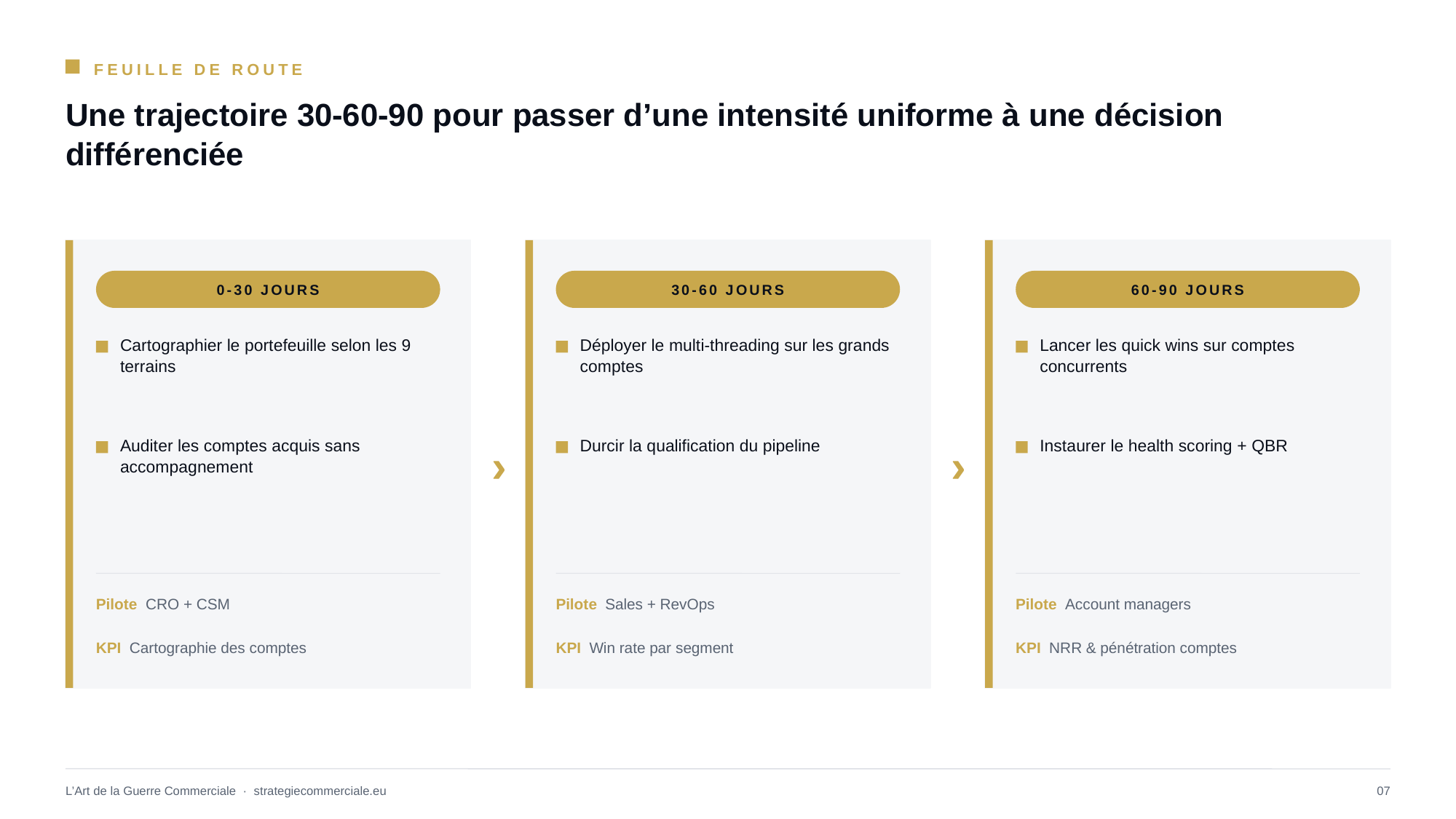

FEUILLE DE ROUTE

Une trajectoire 30-60-90 pour passer d’une intensité uniforme à une décision différenciée

0-30 JOURS

30-60 JOURS

60-90 JOURS
Cartographier le portefeuille selon les 9 terrains
Déployer le multi-threading sur les grands comptes
Lancer les quick wins sur comptes concurrents

›
›
Auditer les comptes acquis sans accompagnement
Durcir la qualification du pipeline
Instaurer le health scoring + QBR

Pilote  CRO + CSM
Pilote  Sales + RevOps
Pilote  Account managers
KPI  Cartographie des comptes
KPI  Win rate par segment
KPI  NRR & pénétration comptes

L’Art de la Guerre Commerciale  ·  strategiecommerciale.eu
07